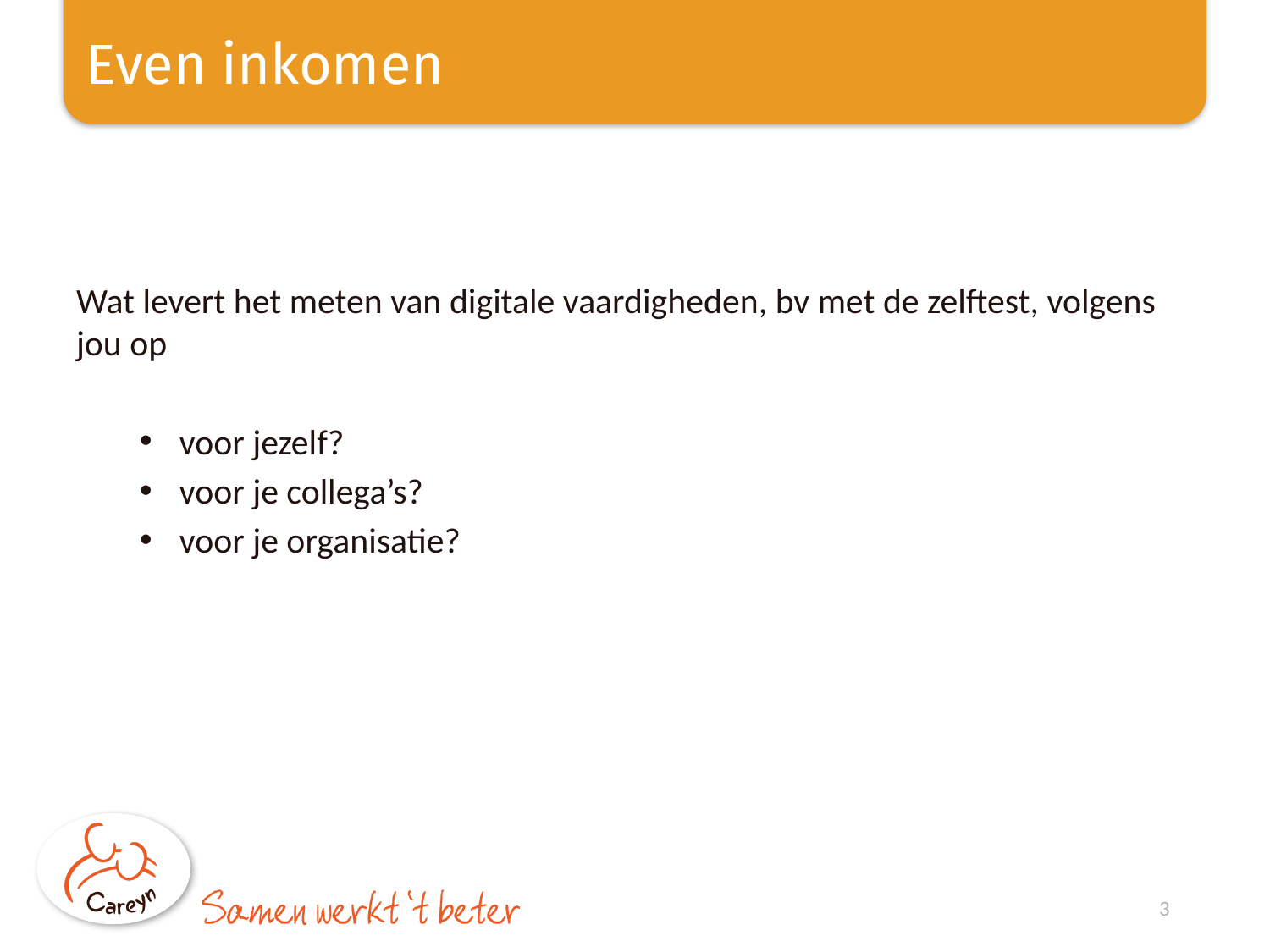

# Even inkomen

Wat levert het meten van digitale vaardigheden, bv met de zelftest, volgens jou op

voor jezelf?
voor je collega’s?
voor je organisatie?

3